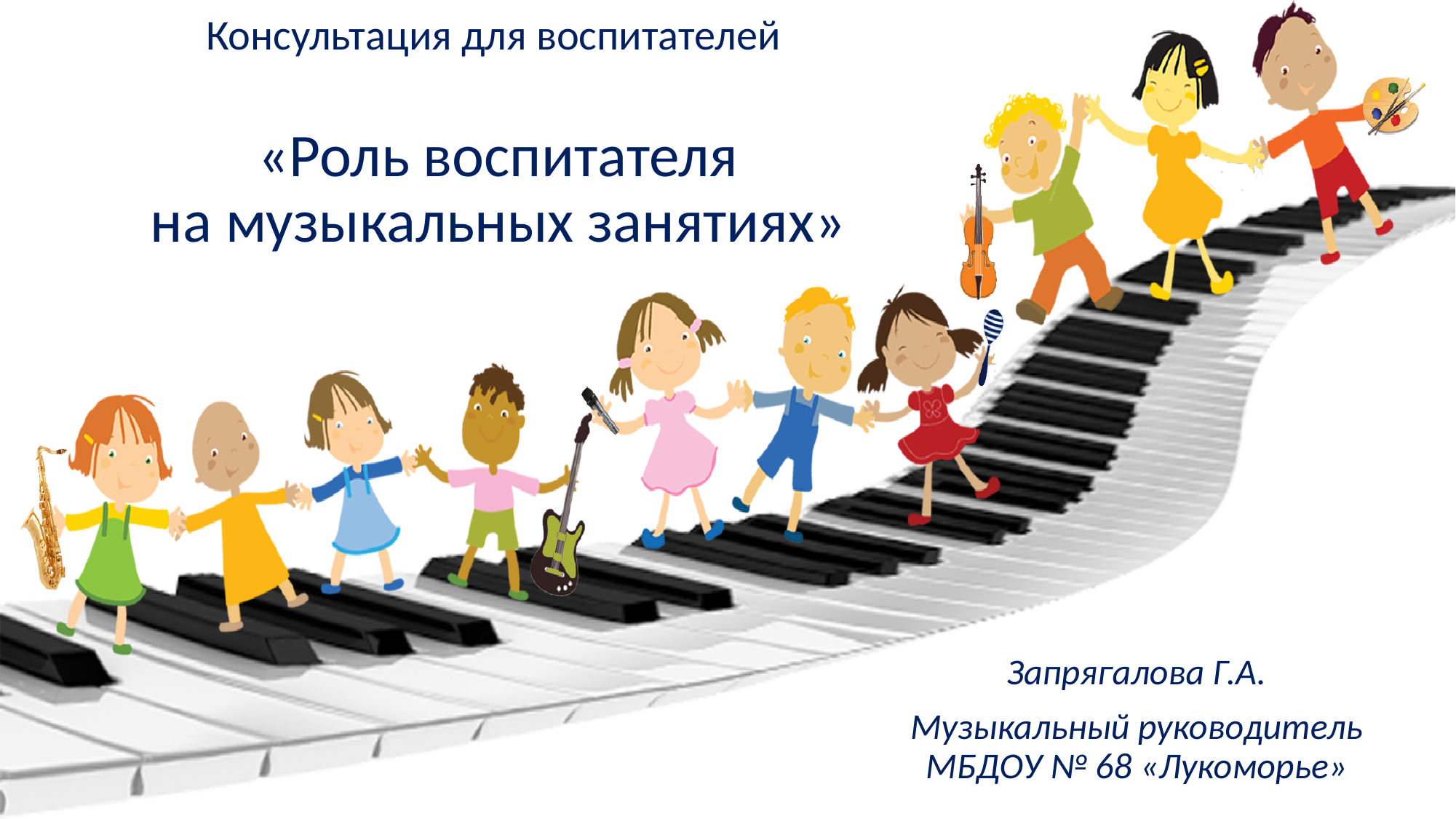

# Консультация для воспитателей «Роль воспитателя на музыкальных занятиях»
Запрягалова Г.А.
Музыкальный руководитель МБДОУ № 68 «Лукоморье»